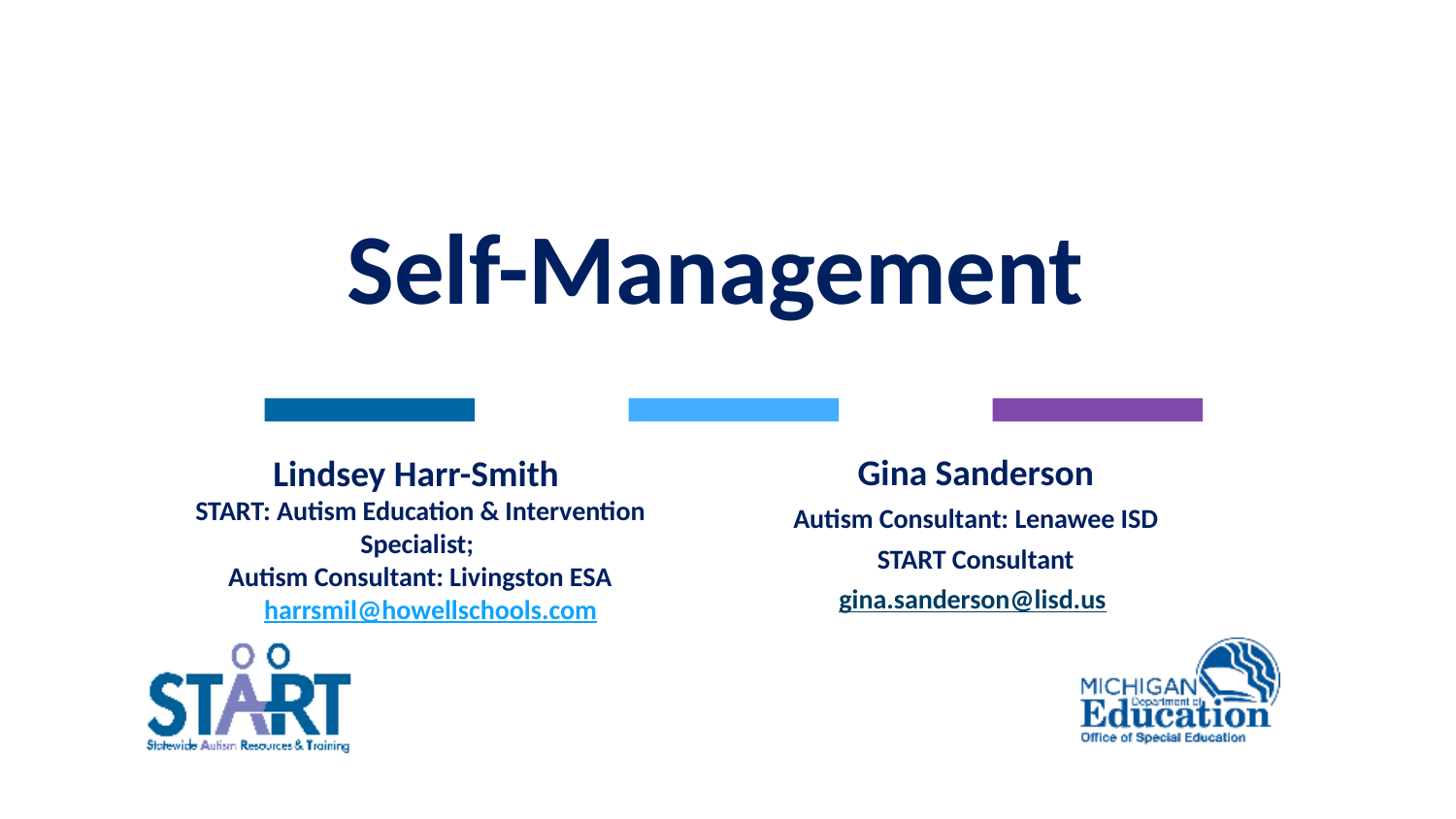

# Self-Management
Lindsey Harr-Smith
START: Autism Education & Intervention Specialist;
Autism Consultant: Livingston ESA
harrsmil@howellschools.com

Gina Sanderson
Autism Consultant: Lenawee ISD
START Consultant
gina.sanderson@lisd.us